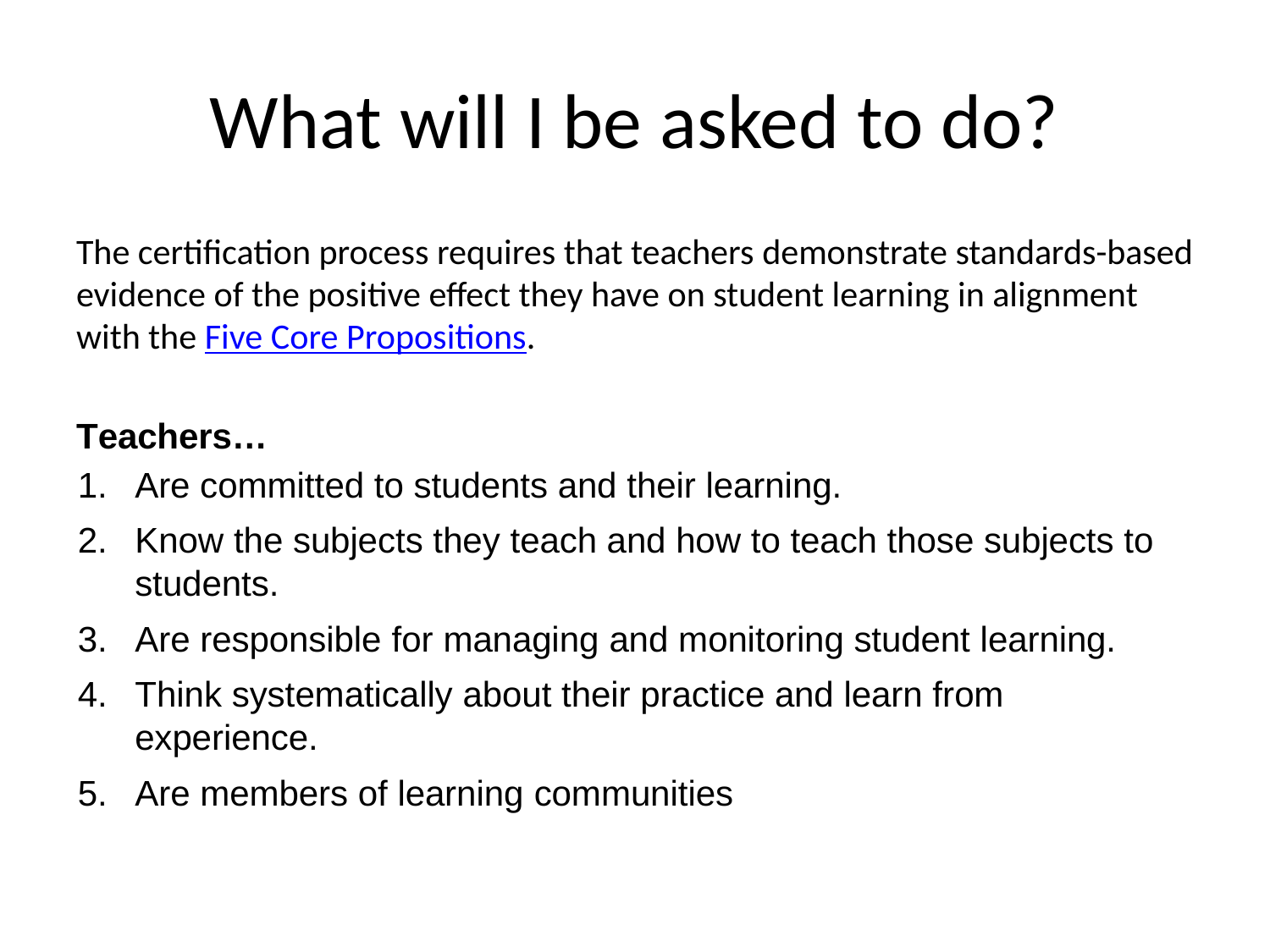

# What will I be asked to do?
The certification process requires that teachers demonstrate standards-based evidence of the positive effect they have on student learning in alignment with the Five Core Propositions.

Teachers…
Are committed to students and their learning.
Know the subjects they teach and how to teach those subjects to students.
Are responsible for managing and monitoring student learning.
Think systematically about their practice and learn from experience.
Are members of learning communities